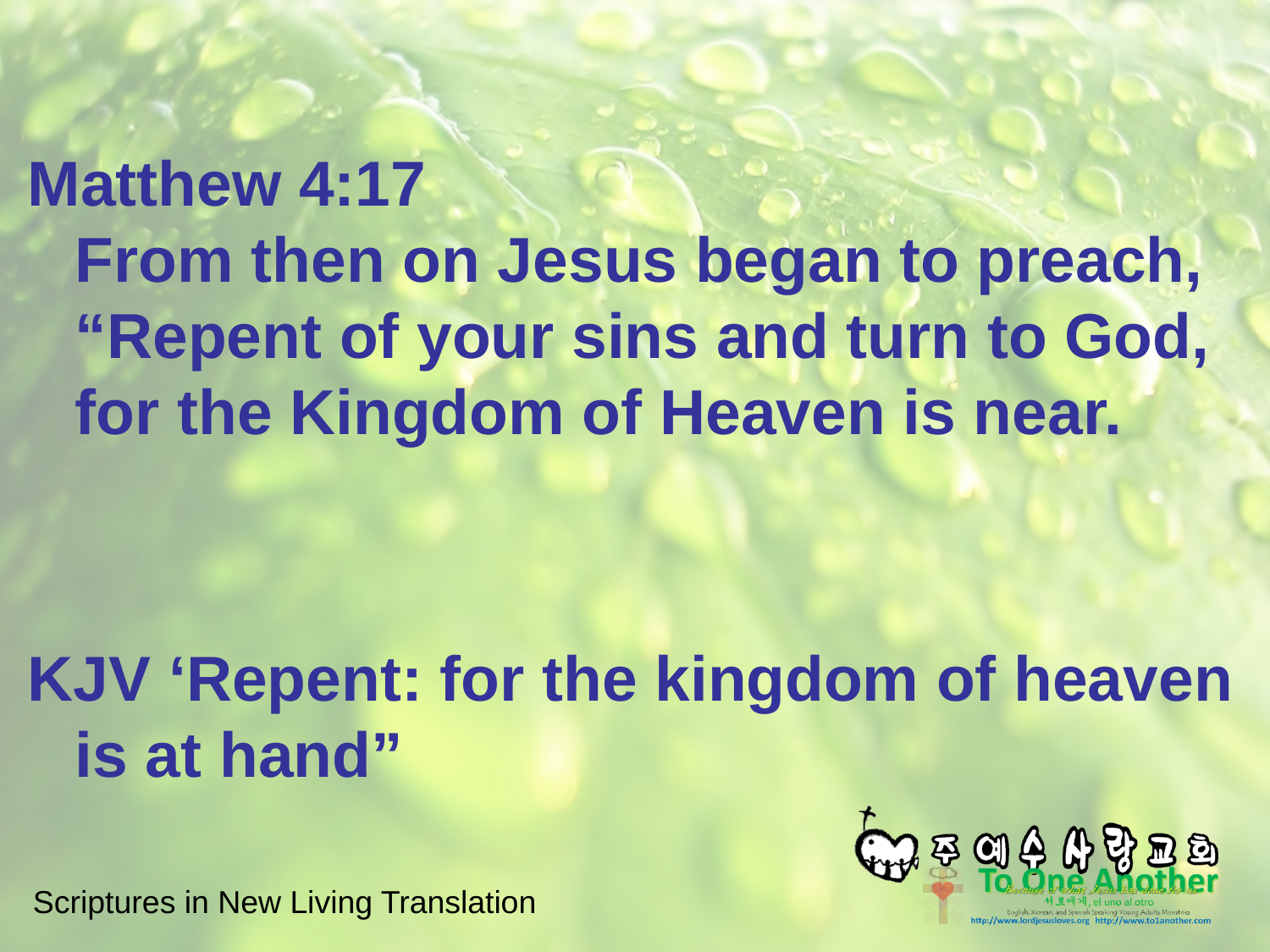

#
Matthew 4:17
From then on Jesus began to preach, “Repent of your sins and turn to God, for the Kingdom of Heaven is near.

KJV ‘Repent: for the kingdom of heaven is at hand”